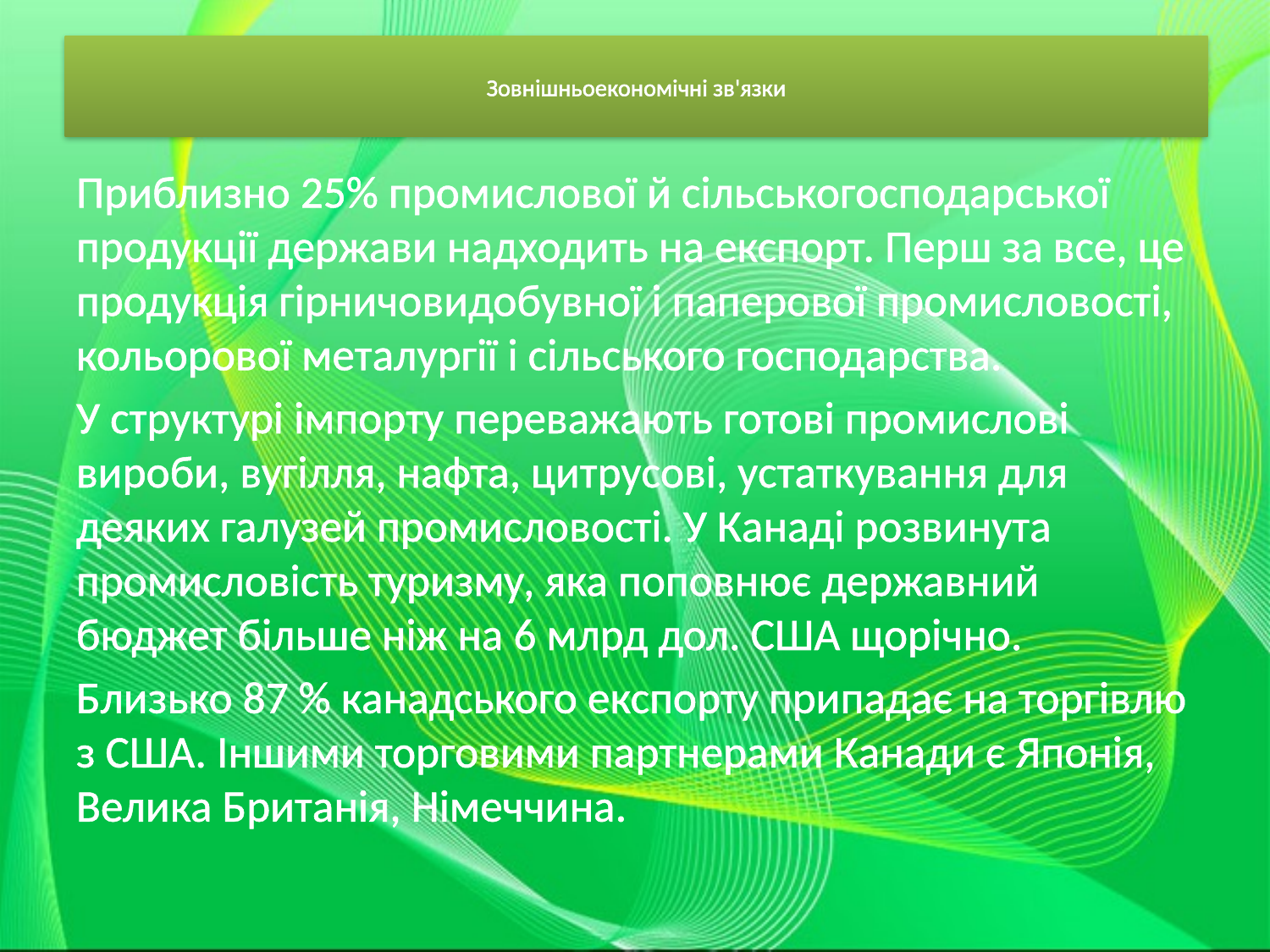

# Зовнішньоекономічні зв'язки
Приблизно 25% промислової й сільськогосподарської продукції держави надходить на експорт. Перш за все, це продукція гірничовидобувної і паперової промисловості, кольорової металургії і сільського господарства.
У структурі імпорту переважають готові промислові вироби, вугілля, нафта, цитрусові, устаткування для деяких галузей промисловості. У Канаді розвинута промисловість туризму, яка поповнює державний бюджет більше ніж на 6 млрд дол. США щорічно.
Близько 87 % канадського експорту припадає на торгівлю з США. Іншими торговими партнерами Канади є Японія, Велика Британія, Німеччина.